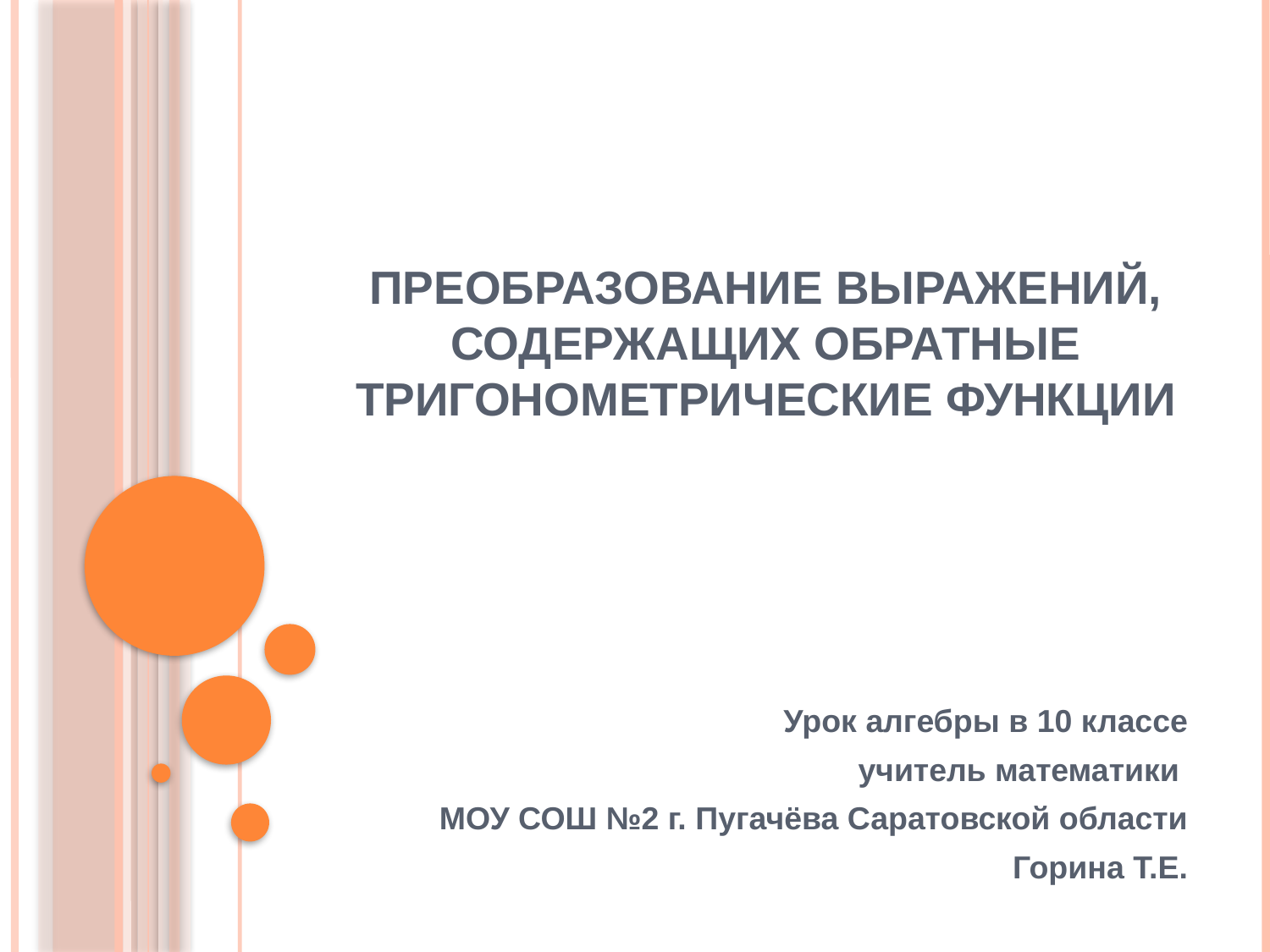

# Преобразование выражений, содержащих обратные тригонометрические функции
Урок алгебры в 10 классе
учитель математики
МОУ СОШ №2 г. Пугачёва Саратовской области
Горина Т.Е.